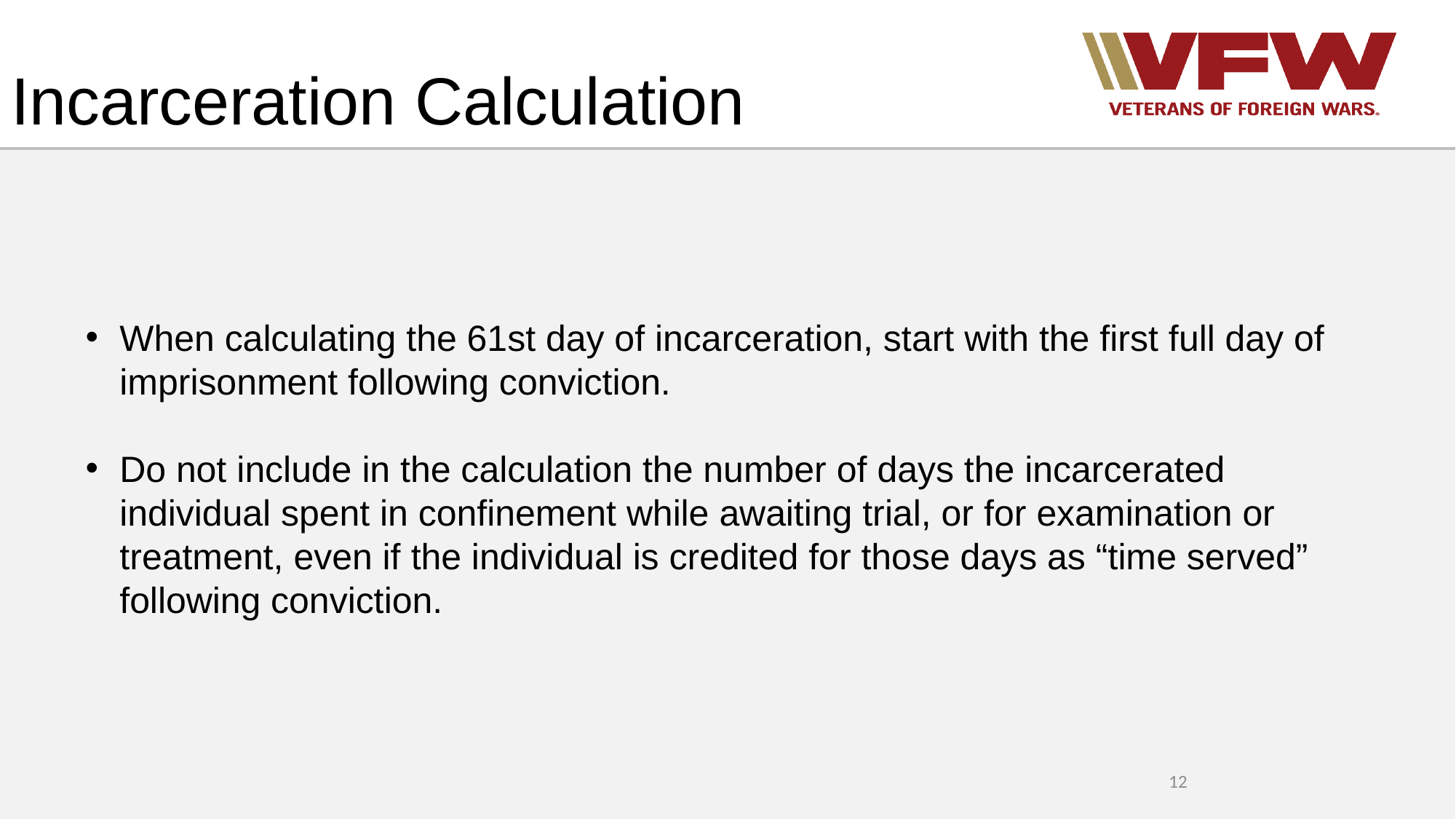

# Incarceration Calculation

When calculating the 61st day of incarceration, start with the first full day of imprisonment following conviction.

Do not include in the calculation the number of days the incarcerated individual spent in confinement while awaiting trial, or for examination or treatment, even if the individual is credited for those days as “time served” following conviction.
12